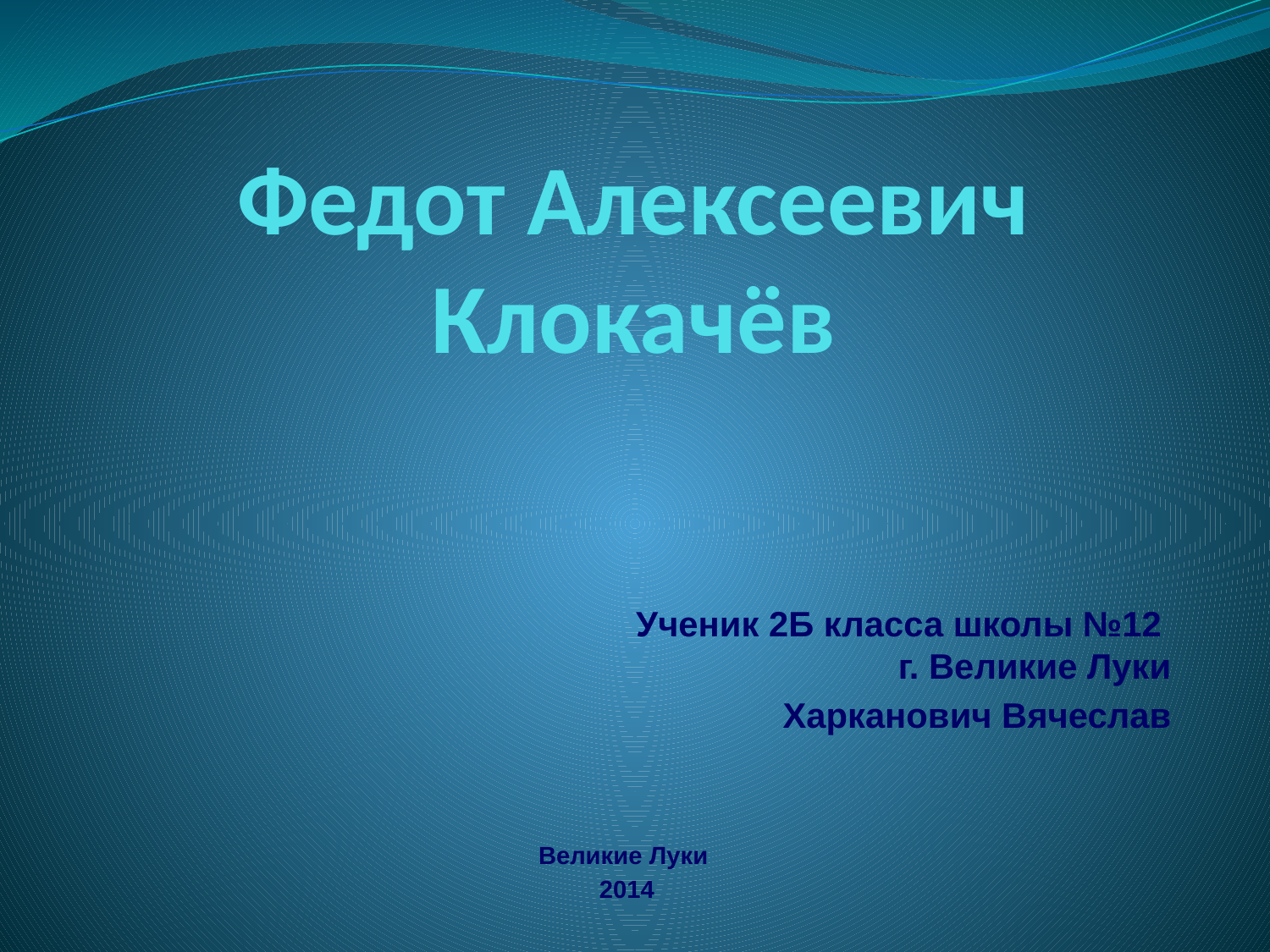

# Федот Алексеевич Клокачёв
Ученик 2Б класса школы №12
г. Великие Луки
Харканович Вячеслав
Великие Луки
2014